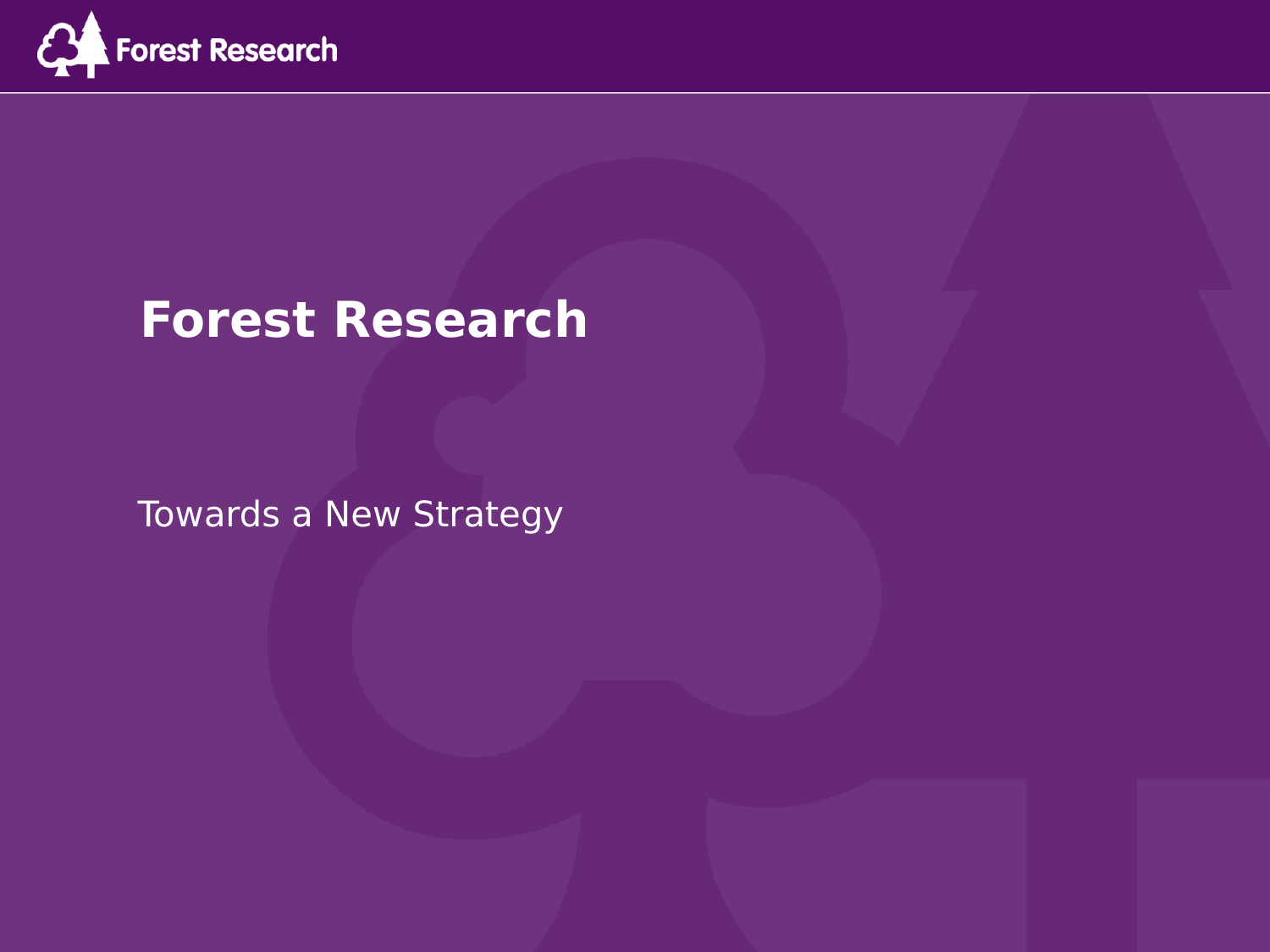

# Forest Research

Towards a New Strategy